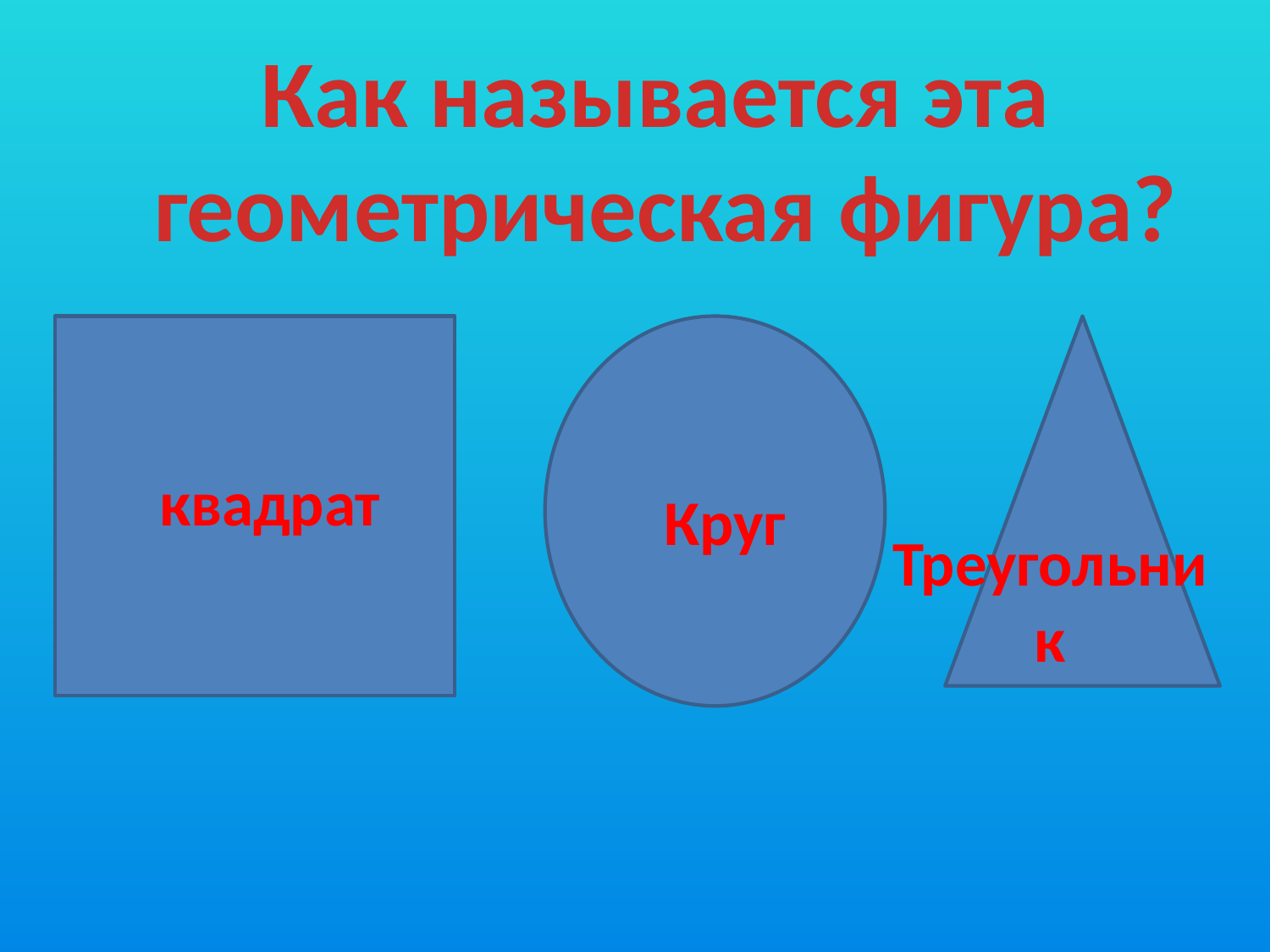

Как называется эта
 геометрическая фигура?

квадрат
Круг

Треугольник